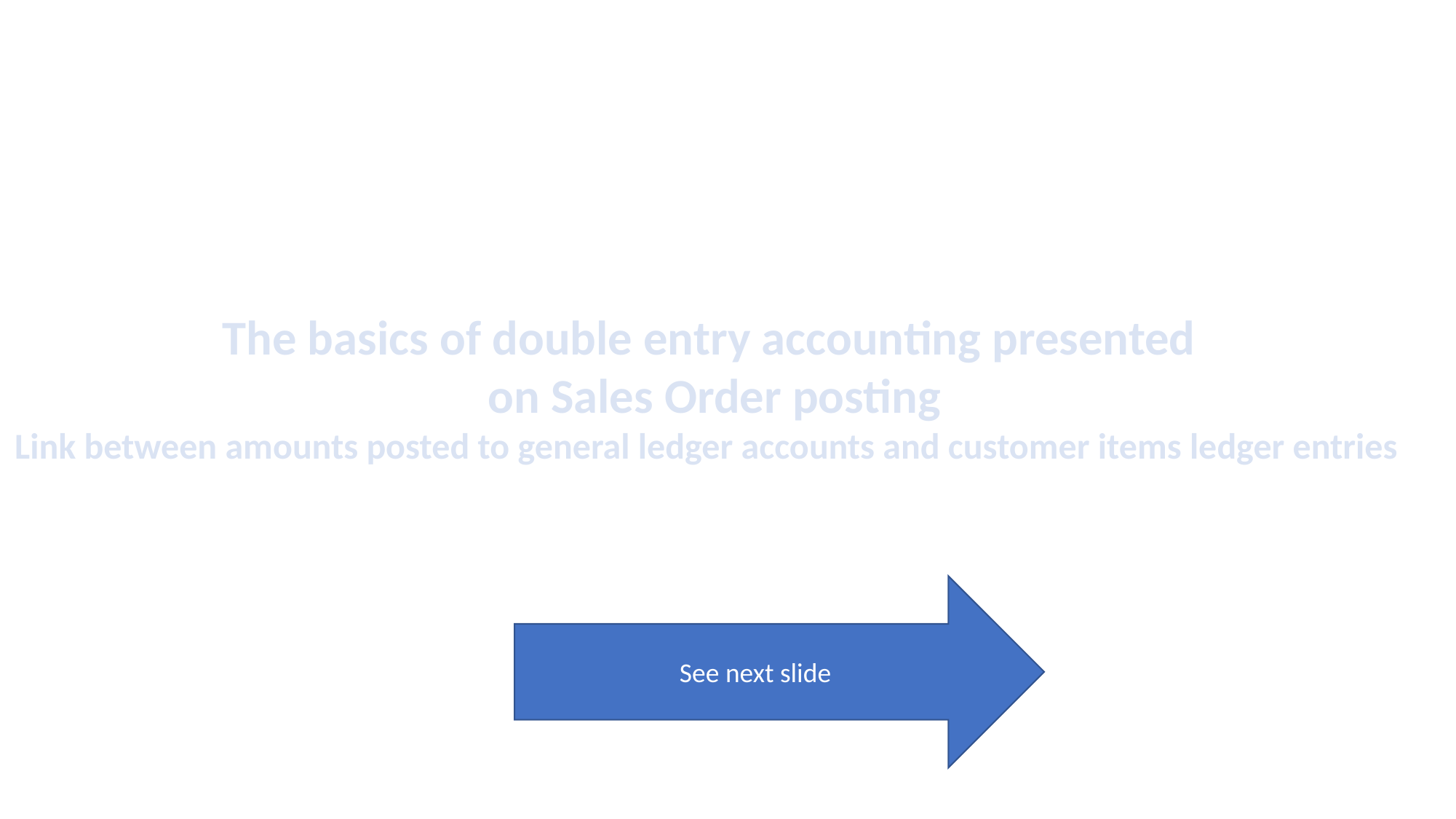

The basics of double entry accounting presented
on Sales Order posting
Link between amounts posted to general ledger accounts and customer items ledger entries
See next slide